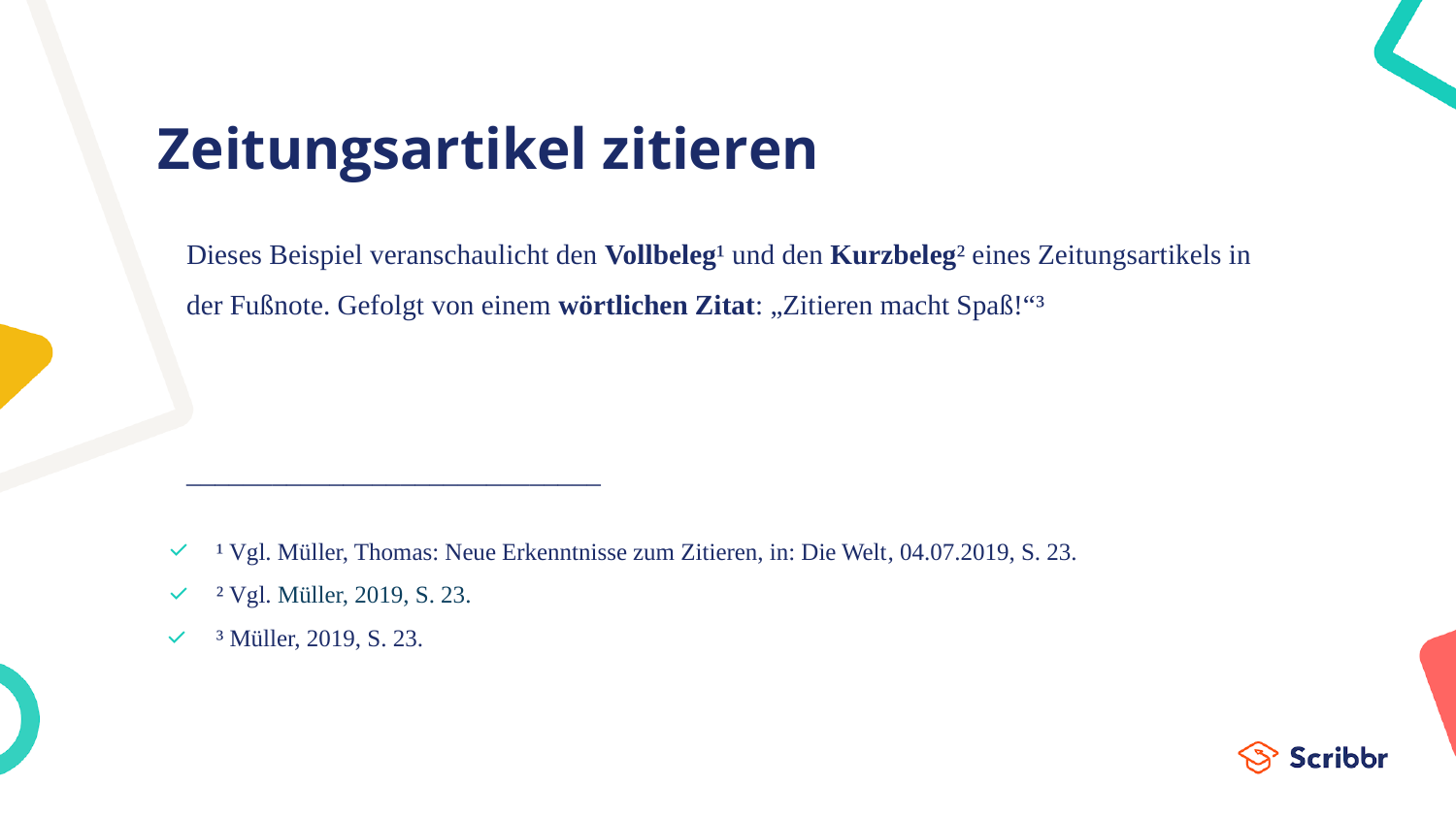

# Zeitungsartikel zitieren

Dieses Beispiel veranschaulicht den Vollbeleg¹ und den Kurzbeleg² eines Zeitungsartikels in der Fußnote. Gefolgt von einem wörtlichen Zitat: „Zitieren macht Spaß!“³
_____________________________
¹ Vgl. Müller, Thomas: Neue Erkenntnisse zum Zitieren, in: Die Welt, 04.07.2019, S. 23.
² Vgl. Müller, 2019, S. 23.
³ Müller, 2019, S. 23.